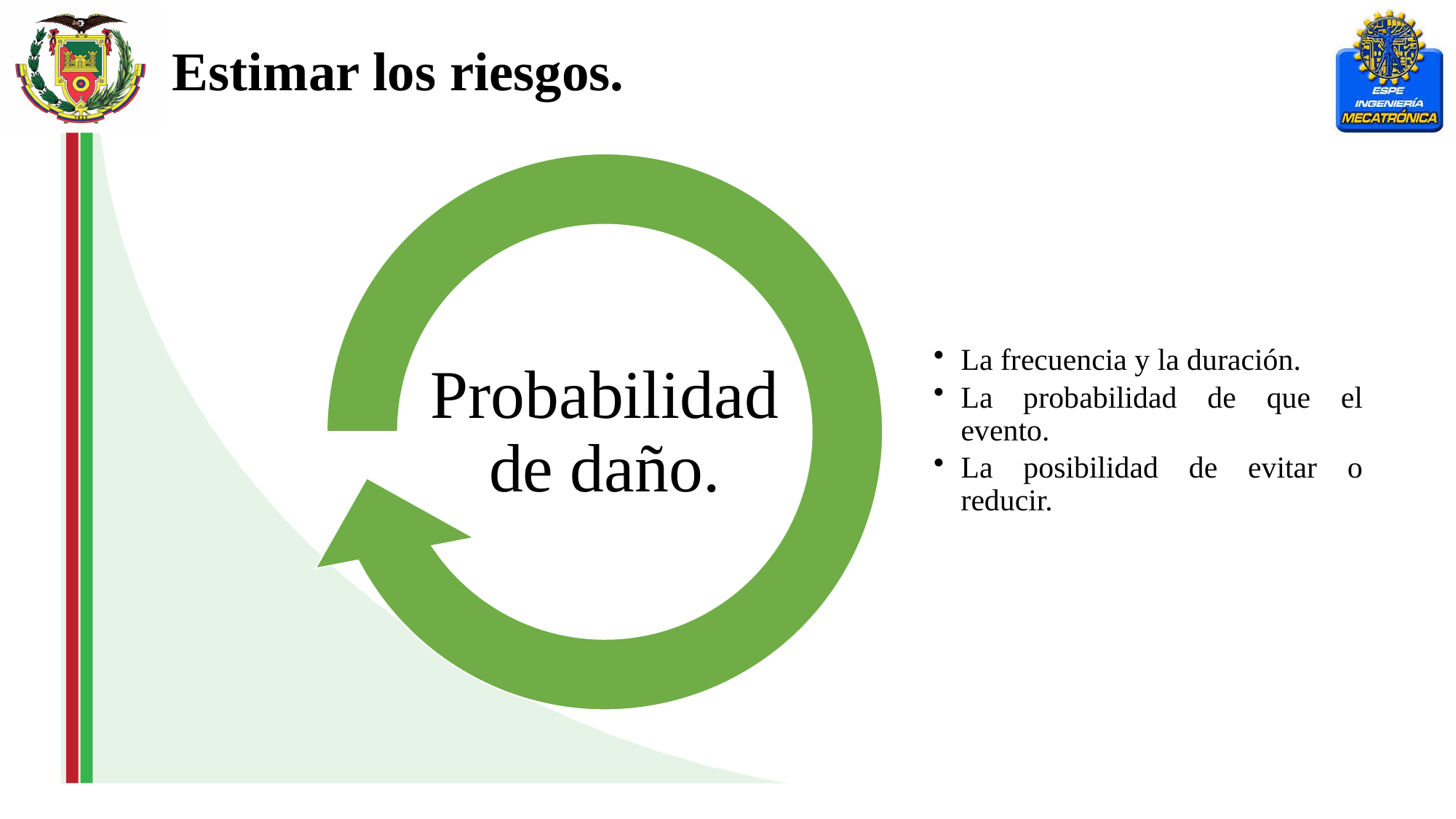

Estimar los riesgos.
La frecuencia y la duración.
La probabilidad de que el evento.
La posibilidad de evitar o reducir.
Probabilidad de daño.